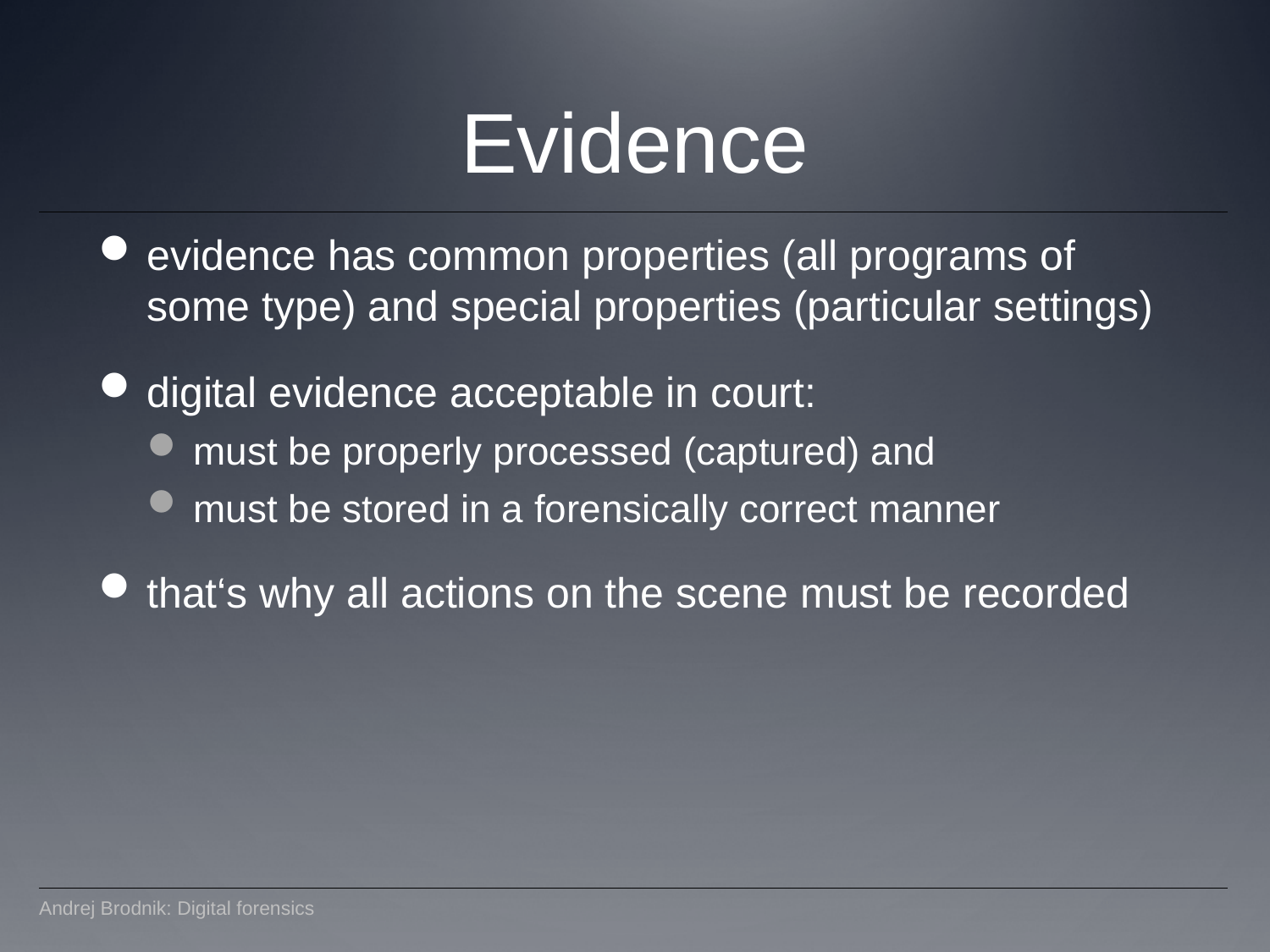

Evidence
evidence has common properties (all programs of some type) and special properties (particular settings)
digital evidence acceptable in court:
must be properly processed (captured) and
must be stored in a forensically correct manner
that‘s why all actions on the scene must be recorded
Andrej Brodnik: Digital forensics